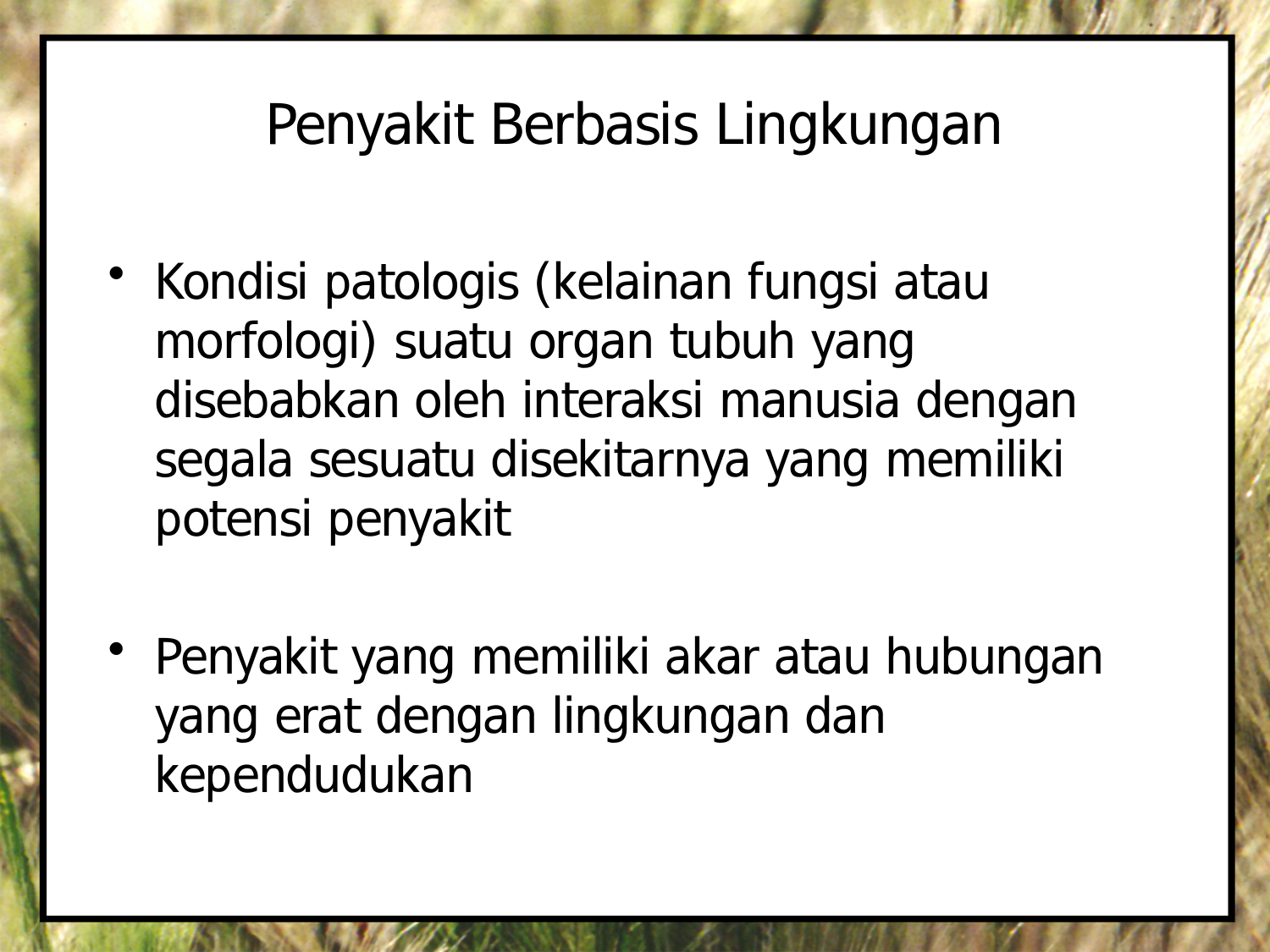

# Penyakit Berbasis Lingkungan
Kondisi patologis (kelainan fungsi atau morfologi) suatu organ tubuh yang disebabkan oleh interaksi manusia dengan segala sesuatu disekitarnya yang memiliki potensi penyakit

Penyakit yang memiliki akar atau hubungan yang erat dengan lingkungan dan kependudukan